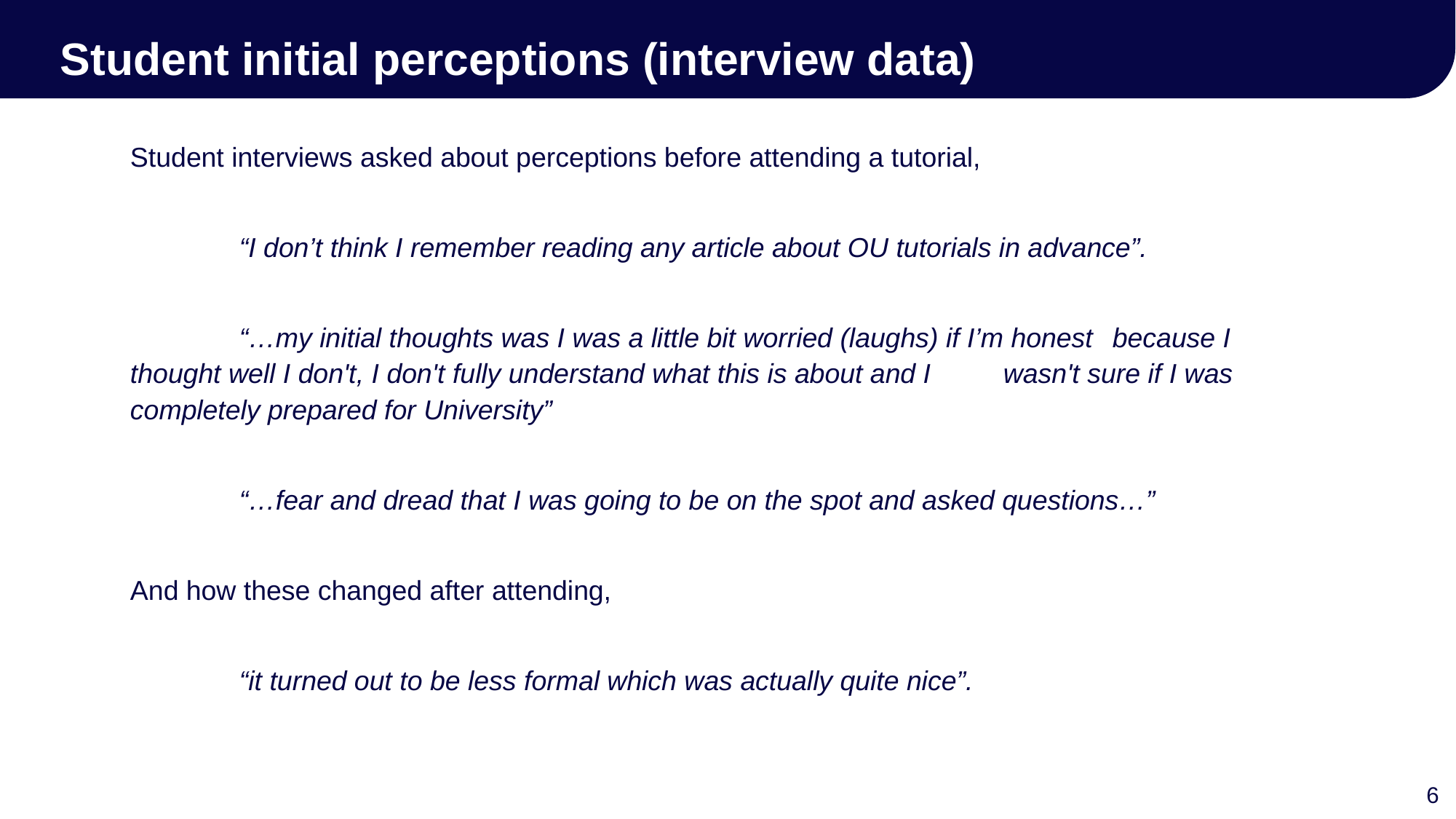

Student initial perceptions (interview data)
Student interviews asked about perceptions before attending a tutorial,

	“I don’t think I remember reading any article about OU tutorials in advance”.

	“…my initial thoughts was I was a little bit worried (laughs) if I’m honest 	because I thought well I don't, I don't fully understand what this is about and I 	wasn't sure if I was completely prepared for University”

	“…fear and dread that I was going to be on the spot and asked questions…”

And how these changed after attending,

	“it turned out to be less formal which was actually quite nice”.